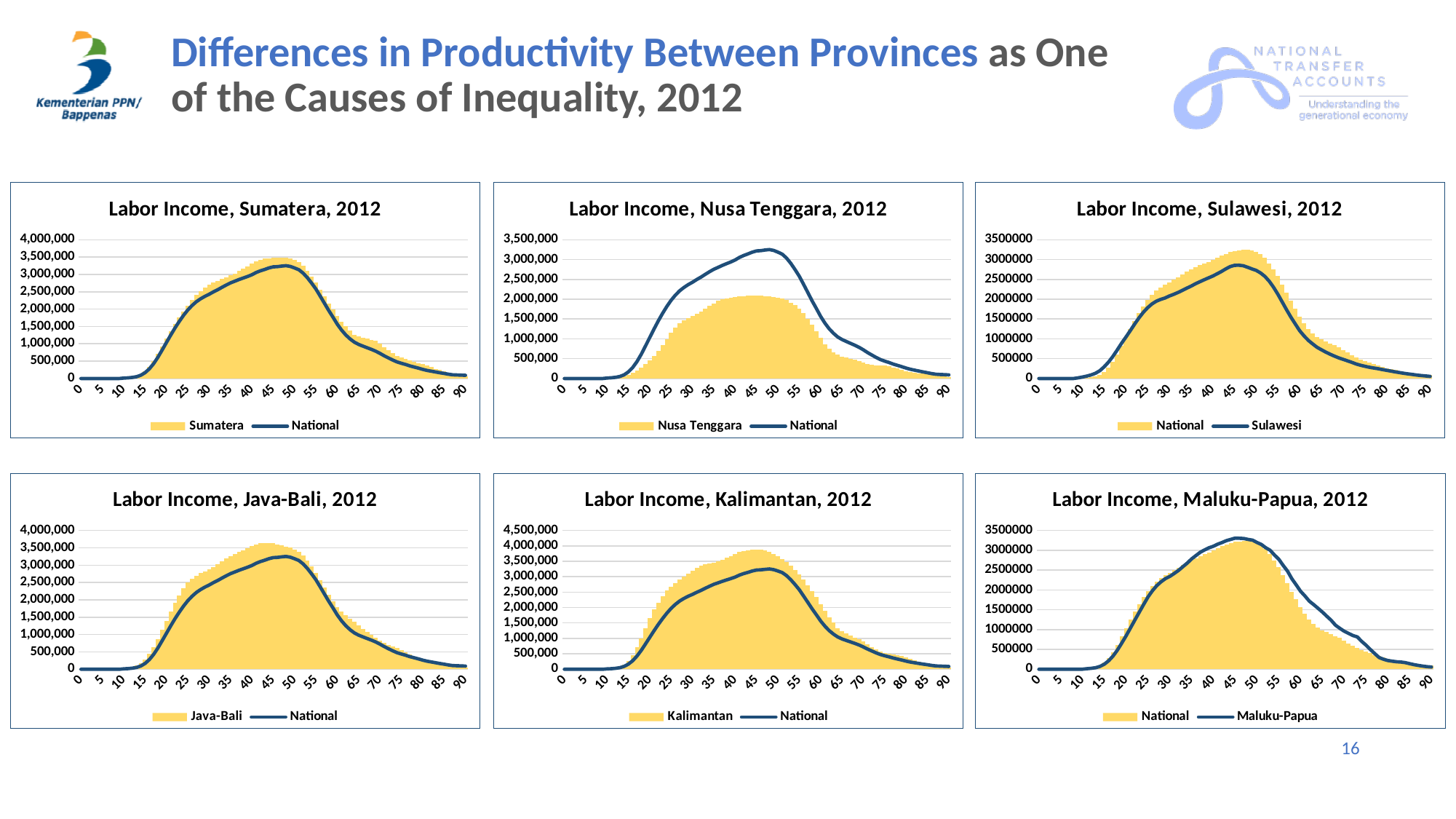

# Differences in Productivity Between Provinces as One of the Causes of Inequality, 2012

### Chart: Labor Income, Sumatera, 2012

| Category |  |  |
|---|---|---|
| 0 | 0.0 | 0.0 |
| 1 | 0.0 | 0.0 |
| 2 | 0.0 | 0.0 |
| 3 | 0.0 | 0.0 |
| 4 | 0.0 | 0.0 |
| 5 | 0.0 | 0.0 |
| 6 | 0.0 | 0.0 |
| 7 | 0.0 | 0.0 |
| 8 | 0.0 | 0.0 |
| 9 | 0.0 | 0.0 |
| 10 | 5029.922496000001 | 11200.561965616025 |
| 11 | 18565.978713840002 | 17764.746076878993 |
| 12 | 35929.501037279995 | 29928.086904080385 |
| 13 | 66186.45617928 | 51383.986626947495 |
| 14 | 119579.95732464004 | 93110.3645640115 |
| 15 | 206543.20926780003 | 166969.4902253202 |
| 16 | 333925.72848419996 | 277777.0647353276 |
| 17 | 499119.7532568 | 426816.6129116534 |
| 18 | 700940.9183483999 | 612096.4108993103 |
| 19 | 926095.8012839999 | 822436.0410791809 |
| 20 | 1153017.0102503998 | 1037964.9879404603 |
| 21 | 1365721.9656348 | 1250249.792869269 |
| 22 | 1572211.9865232 | 1454567.0631311846 |
| 23 | 1763868.926184 | 1645015.7091177294 |
| 24 | 1935836.3532599998 | 1819012.4156932945 |
| 25 | 2103304.785564 | 1975900.2112511944 |
| 26 | 2267904.153 | 2104414.4514293266 |
| 27 | 2410823.1021959996 | 2212664.559292666 |
| 28 | 2526273.22722 | 2297833.5238403804 |
| 29 | 2629485.515628 | 2368170.417357495 |
| 30 | 2707720.084422 | 2428734.242922647 |
| 31 | 2767239.010008 | 2496368.7259116615 |
| 32 | 2812904.0357399997 | 2558614.7955142553 |
| 33 | 2867658.984408 | 2628176.823142053 |
| 34 | 2919218.5668599997 | 2693789.218791034 |
| 35 | 2972172.187716 | 2755625.3738078377 |
| 36 | 3029787.807732 | 2803529.3445644067 |
| 37 | 3105618.841446 | 2853007.1360397064 |
| 38 | 3170175.2634719997 | 2897469.8339277864 |
| 39 | 3237619.4769959995 | 2940644.1786582 |
| 40 | 3309232.38618 | 2989773.5996223125 |
| 41 | 3376240.9332720004 | 3053745.1628640126 |
| 42 | 3414864.4561859993 | 3103181.499234811 |
| 43 | 3451032.597732 | 3142433.059420351 |
| 44 | 3470641.0596659994 | 3186611.3445133283 |
| 45 | 3476975.133149999 | 3217728.7095762677 |
| 46 | 3479326.511586 | 3224062.183157505 |
| 47 | 3489552.4803419993 | 3239962.3965035104 |
| 48 | 3481059.7174199997 | 3251616.4366539936 |
| 49 | 3458044.037412 | 3229802.7187251947 |
| 50 | 3413815.9389179996 | 3185800.348099465 |
| 51 | 3347436.6754379994 | 3135108.162634257 |
| 52 | 3243134.0596259995 | 3037427.6877030595 |
| 53 | 3107562.697212 | 2905313.475587297 |
| 54 | 2938908.5232419996 | 2746991.934261432 |
| 55 | 2766513.2933279998 | 2578469.3167055445 |
| 56 | 2563654.0600379994 | 2374395.4219183917 |
| 57 | 2359934.6193120005 | 2167784.2665336602 |
| 58 | 2167629.974682 | 1958612.543237445 |
| 59 | 1997452.558518 | 1764120.5994181025 |
| 60 | 1806294.6419879994 | 1564224.711088529 |
| 61 | 1641997.05912 | 1394831.894969294 |
| 62 | 1502308.07529 | 1252757.1888729164 |
| 63 | 1374177.4691273998 | 1138254.2759228663 |
| 64 | 1263332.8989755998 | 1045838.9836875015 |
| 65 | 1207553.1857718 | 982338.1612608874 |
| 66 | 1178501.8469580002 | 932580.0190484859 |
| 67 | 1141125.7973280002 | 885212.8323964179 |
| 68 | 1110378.0936762 | 837491.5511984732 |
| 69 | 1083238.4271624 | 785618.9067448898 |
| 70 | 1002918.6200718001 | 722772.1220180904 |
| 71 | 902888.5602041999 | 652461.7249382163 |
| 72 | 812844.8223228 | 589948.0167782691 |
| 73 | 731015.3367984 | 529181.0695664843 |
| 74 | 650622.5602733999 | 476047.0894037476 |
| 75 | 603009.6866526 | 437530.3124809841 |
| 76 | 559570.6224648 | 402638.36310850084 |
| 77 | 522965.59802627994 | 362887.74546216516 |
| 78 | 477974.97071346 | 329880.7129274201 |
| 79 | 445940.6387134199 | 297759.47510554455 |
| 80 | 408458.9871936 | 262226.0436143744 |
| 81 | 375926.93815344 | 232410.43560919215 |
| 82 | 342708.74200362 | 209471.16272861304 |
| 83 | 271935.461099838 | 187215.28418302373 |
| 84 | 240114.25026611998 | 164972.579491162 |
| 85 | 208323.52189474803 | 145099.27629900767 |
| 86 | 152179.15839664804 | 122832.44917186622 |
| 87 | 101034.17986414202 | 106290.42836823898 |
| 88 | 87800.0809193898 | 100342.93956446518 |
| 89 | 76992.07546167841 | 95448.73124740546 |
| 90 | 63712.3927892808 | 90554.52293034573 |

### Chart: Labor Income, Nusa Tenggara, 2012

| Category |  |  |
|---|---|---|
| 0 | 0.0 | 0.0 |
| 1 | 0.0 | 0.0 |
| 2 | 0.0 | 0.0 |
| 3 | 0.0 | 0.0 |
| 4 | 0.0 | 0.0 |
| 5 | 0.0 | 0.0 |
| 6 | 0.0 | 0.0 |
| 7 | 0.0 | 0.0 |
| 8 | 0.0 | 0.0 |
| 9 | 0.0 | 0.0 |
| 10 | 3098.3556735599996 | 11200.561965616025 |
| 11 | 8349.8948877 | 17764.746076878993 |
| 12 | 17046.5686074 | 29928.086904080385 |
| 13 | 32277.093827700002 | 51383.986626947495 |
| 14 | 56197.7561784 | 93110.3645640115 |
| 15 | 94925.7317058 | 166969.4902253202 |
| 16 | 144330.30699 | 277777.0647353276 |
| 17 | 205877.31075299997 | 426816.6129116534 |
| 18 | 279024.448143 | 612096.4108993103 |
| 19 | 364501.94417399995 | 822436.0410791809 |
| 20 | 453914.239056 | 1037964.9879404603 |
| 21 | 564930.942498 | 1250249.792869269 |
| 22 | 700435.819146 | 1454567.0631311846 |
| 23 | 847544.7006959999 | 1645015.7091177294 |
| 24 | 995938.99995 | 1819012.4156932945 |
| 25 | 1152553.05087 | 1975900.2112511944 |
| 26 | 1288557.3458399998 | 2104414.4514293266 |
| 27 | 1386851.8785299999 | 2212664.559292666 |
| 28 | 1462619.5137899998 | 2297833.5238403804 |
| 29 | 1527097.30377 | 2368170.417357495 |
| 30 | 1581449.42202 | 2428734.242922647 |
| 31 | 1632620.3257799998 | 2496368.7259116615 |
| 32 | 1688606.25318 | 2558614.7955142553 |
| 33 | 1768423.6334399998 | 2628176.823142053 |
| 34 | 1841246.53065 | 2693789.218791034 |
| 35 | 1897232.8778399997 | 2755625.3738078377 |
| 36 | 1956843.20721 | 2803529.3445644067 |
| 37 | 2007943.9389000002 | 2853007.1360397064 |
| 38 | 2024132.99943 | 2897469.8339277864 |
| 39 | 2038957.2008099998 | 2940644.1786582 |
| 40 | 2057241.7661700002 | 2989773.5996223125 |
| 41 | 2066879.3012699997 | 3053745.1628640126 |
| 42 | 2075374.4241 | 3103181.499234811 |
| 43 | 2084853.5284199999 | 3142433.059420351 |
| 44 | 2094556.50693 | 3186611.3445133283 |
| 45 | 2091762.9414300001 | 3217728.7095762677 |
| 46 | 2085177.0183599999 | 3224062.183157505 |
| 47 | 2076713.89353 | 3239962.3965035104 |
| 48 | 2079067.66443 | 3251616.4366539936 |
| 49 | 2059777.69986 | 3229802.7187251947 |
| 50 | 2042166.5820900002 | 3185800.348099465 |
| 51 | 2016678.36315 | 3135108.162634257 |
| 52 | 1988857.99701 | 3037427.6877030595 |
| 53 | 1916879.59488 | 2905313.475587297 |
| 54 | 1847716.64175 | 2746991.934261432 |
| 55 | 1756895.78505 | 2578469.3167055445 |
| 56 | 1642750.48482 | 2374395.4219183917 |
| 57 | 1496121.74463 | 2167784.2665336602 |
| 58 | 1355417.8136399998 | 1958612.543237445 |
| 59 | 1183560.5235600001 | 1764120.5994181025 |
| 60 | 1017848.1621600001 | 1564224.711088529 |
| 61 | 865815.128835 | 1394831.894969294 |
| 62 | 749223.393081 | 1252757.1888729164 |
| 63 | 651257.63277 | 1138254.2759228663 |
| 64 | 596403.256536 | 1045838.9836875015 |
| 65 | 554843.7731969999 | 982338.1612608874 |
| 66 | 524471.0134709999 | 932580.0190484859 |
| 67 | 498019.12164599996 | 885212.8323964179 |
| 68 | 469527.83882099995 | 837491.5511984732 |
| 69 | 430654.051584 | 785618.9067448898 |
| 70 | 397061.488815 | 722772.1220180904 |
| 71 | 362295.921606 | 652461.7249382163 |
| 72 | 348433.55918399995 | 589948.0167782691 |
| 73 | 337037.24760599993 | 529181.0695664843 |
| 74 | 328604.513181 | 476047.0894037476 |
| 75 | 321329.41911599995 | 437530.3124809841 |
| 76 | 314799.030228 | 402638.36310850084 |
| 77 | 280691.822256 | 362887.74546216516 |
| 78 | 249139.011834 | 329880.7129274201 |
| 79 | 216690.11478899998 | 297759.47510554455 |
| 80 | 187664.52442799998 | 262226.0436143744 |
| 81 | 160060.10161199997 | 232410.43560919215 |
| 82 | 144181.259862 | 209471.16272861304 |
| 83 | 132090.775314 | 187215.28418302373 |
| 84 | 123203.18795099999 | 164972.579491162 |
| 85 | 107829.937026 | 145099.27629900767 |
| 86 | 96831.75891599999 | 122832.44917186622 |
| 87 | 79856.00898 | 106290.42836823898 |
| 88 | 62707.451178899995 | 100342.93956446518 |
| 89 | 46056.71584979999 | 95448.73124740546 |
| 90 | 37479.64761021 | 90554.52293034573 |

### Chart: Labor Income, Sulawesi, 2012

| Category |  |  |
|---|---|---|
| 0 | 0.0 | 0.0 |
| 1 | 0.0 | 0.0 |
| 2 | 0.0 | 0.0 |
| 3 | 0.0 | 0.0 |
| 4 | 0.0 | 0.0 |
| 5 | 0.0 | 0.0 |
| 6 | 0.0 | 0.0 |
| 7 | 0.0 | 0.0 |
| 8 | 0.0 | 0.0 |
| 9 | 0.0 | 16033.95356 |
| 10 | 11200.561965616025 | 35886.72505839999 |
| 11 | 17764.746076878993 | 59704.99890780001 |
| 12 | 29928.086904080385 | 89209.5444968 |
| 13 | 51383.986626947495 | 131036.186926 |
| 14 | 93110.3645640115 | 195207.444253 |
| 15 | 166969.4902253202 | 293381.46895799995 |
| 16 | 277777.0647353276 | 411433.978938 |
| 17 | 426816.6129116534 | 552819.715696 |
| 18 | 612096.4108993103 | 715913.262232 |
| 19 | 822436.0410791809 | 884571.4270399999 |
| 20 | 1037964.9879404603 | 1041710.1579999999 |
| 21 | 1250249.792869269 | 1203969.63175 |
| 22 | 1454567.0631311846 | 1368533.1625100002 |
| 23 | 1645015.7091177294 | 1524353.6113799997 |
| 24 | 1819012.4156932945 | 1665062.27187 |
| 25 | 1975900.2112511944 | 1783547.26444 |
| 26 | 2104414.4514293266 | 1880342.13542 |
| 27 | 2212664.559292666 | 1949035.65841 |
| 28 | 2297833.5238403804 | 1994837.697 |
| 29 | 2368170.417357495 | 2029656.5218000002 |
| 30 | 2428734.242922647 | 2080364.9543199998 |
| 31 | 2496368.7259116615 | 2122626.9173500002 |
| 32 | 2558614.7955142553 | 2169026.68392 |
| 33 | 2628176.823142053 | 2222864.32564 |
| 34 | 2693789.218791034 | 2277441.38357 |
| 35 | 2755625.3738078377 | 2329156.1128599998 |
| 36 | 2803529.3445644067 | 2388635.38293 |
| 37 | 2853007.1360397064 | 2439595.2771900003 |
| 38 | 2897469.8339277864 | 2489486.95577 |
| 39 | 2940644.1786582 | 2537155.50109 |
| 40 | 2989773.5996223125 | 2583968.91269 |
| 41 | 3053745.1628640126 | 2639995.6064000004 |
| 42 | 3103181.499234811 | 2698223.25265 |
| 43 | 3142433.059420351 | 2764293.02184 |
| 44 | 3186611.3445133283 | 2821878.8351699994 |
| 45 | 3217728.7095762677 | 2853045.2471299996 |
| 46 | 3224062.183157505 | 2856349.47614 |
| 47 | 3239962.3965035104 | 2843866.7502599997 |
| 48 | 3251616.4366539936 | 2805981.3573100003 |
| 49 | 3229802.7187251947 | 2763155.3782500005 |
| 50 | 3185800.348099465 | 2725090.6413 |
| 51 | 3135108.162634257 | 2661835.3783299997 |
| 52 | 3037427.6877030595 | 2573402.51224 |
| 53 | 2905313.475587297 | 2452148.2578 |
| 54 | 2746991.934261432 | 2297246.68178 |
| 55 | 2578469.3167055445 | 2119961.7582799997 |
| 56 | 2374395.4219183917 | 1924707.62987 |
| 57 | 2167784.2665336602 | 1729234.1404800003 |
| 58 | 1958612.543237445 | 1541621.4468399996 |
| 59 | 1764120.5994181025 | 1372133.68208 |
| 60 | 1564224.711088529 | 1202534.081093 |
| 61 | 1394831.894969294 | 1072861.829292 |
| 62 | 1252757.1888729164 | 958905.381914 |
| 63 | 1138254.2759228663 | 869657.092532 |
| 64 | 1045838.9836875015 | 785765.0402941998 |
| 65 | 982338.1612608874 | 723010.604979 |
| 66 | 932580.0190484859 | 663389.018608 |
| 67 | 885212.8323964179 | 611740.1641899999 |
| 68 | 837491.5511984732 | 563187.666187 |
| 69 | 785618.9067448898 | 518764.8484359999 |
| 70 | 722772.1220180904 | 481552.65858900006 |
| 71 | 652461.7249382163 | 444323.41945499997 |
| 72 | 589948.0167782691 | 405775.63129809994 |
| 73 | 529181.0695664843 | 364465.6624949 |
| 74 | 476047.0894037476 | 333735.89049970004 |
| 75 | 437530.3124809841 | 307067.1800263 |
| 76 | 402638.36310850084 | 283565.52580269997 |
| 77 | 362887.74546216516 | 264296.1493871 |
| 78 | 329880.7129274201 | 246877.25150790004 |
| 79 | 297759.47510554455 | 224971.35218524994 |
| 80 | 262226.0436143744 | 205565.18724749997 |
| 81 | 232410.43560919215 | 186277.07363143002 |
| 82 | 209471.16272861304 | 165559.07777424 |
| 83 | 187215.28418302373 | 147904.235793641 |
| 84 | 164972.579491162 | 129984.74390311098 |
| 85 | 145099.27629900767 | 114307.71434549599 |
| 86 | 122832.44917186622 | 100085.33317618001 |
| 87 | 106290.42836823898 | 85425.441352128 |
| 88 | 100342.93956446518 | 72960.7451204 |
| 89 | 95448.73124740546 | 63071.631477999996 |
| 90 | 90554.52293034573 | 53039.712066 |

### Chart: Labor Income, Java-Bali, 2012

| Category |  |  |
|---|---|---|
| 0 | 0.0 | 0.0 |
| 1 | 0.0 | 0.0 |
| 2 | 0.0 | 0.0 |
| 3 | 0.0 | 0.0 |
| 4 | 0.0 | 0.0 |
| 5 | 0.0 | 0.0 |
| 6 | 0.0 | 0.0 |
| 7 | 0.0 | 0.0 |
| 8 | 0.0 | 0.0 |
| 9 | 0.0 | 0.0 |
| 10 | 17935.282379142856 | 11200.561965616025 |
| 11 | 36892.78466941714 | 17764.746076878993 |
| 12 | 65095.154784685714 | 29928.086904080385 |
| 13 | 108148.68976628572 | 51383.986626947495 |
| 14 | 177675.77835394282 | 93110.3645640115 |
| 15 | 287463.81401005713 | 166969.4902253202 |
| 16 | 439567.0387069714 | 277777.0647353276 |
| 17 | 632225.2288182856 | 426816.6129116534 |
| 18 | 869786.4823045714 | 612096.4108993103 |
| 19 | 1129174.4164782856 | 822436.0410791809 |
| 20 | 1390503.688044 | 1037964.9879404603 |
| 21 | 1654871.4744634286 | 1250249.792869269 |
| 22 | 1909425.601882286 | 1454567.0631311846 |
| 23 | 2133208.884989143 | 1645015.7091177294 |
| 24 | 2333711.3996142857 | 1819012.4156932945 |
| 25 | 2501744.502882857 | 1975900.2112511944 |
| 26 | 2617167.96432 | 2104414.4514293266 |
| 27 | 2699790.2209885716 | 2212664.559292666 |
| 28 | 2767419.2853599996 | 2297833.5238403804 |
| 29 | 2822907.54846 | 2368170.417357495 |
| 30 | 2870683.4622771433 | 2428734.242922647 |
| 31 | 2946704.37384 | 2496368.7259116615 |
| 32 | 3027580.4636228574 | 2558614.7955142553 |
| 33 | 3109997.2693714285 | 2628176.823142053 |
| 34 | 3189503.848705714 | 2693789.218791034 |
| 35 | 3265918.5887399996 | 2755625.3738078377 |
| 36 | 3325751.7145114285 | 2803529.3445644067 |
| 37 | 3376286.0193428574 | 2853007.1360397064 |
| 38 | 3435909.7811399996 | 2897469.8339277864 |
| 39 | 3491402.078177143 | 2940644.1786582 |
| 40 | 3548381.5607999996 | 2989773.5996223125 |
| 41 | 3602735.2528799996 | 3053745.1628640126 |
| 42 | 3641174.8466314278 | 3103181.499234811 |
| 43 | 3646674.669865714 | 3142433.059420351 |
| 44 | 3645931.930748571 | 3186611.3445133283 |
| 45 | 3637513.2252685716 | 3217728.7095762677 |
| 46 | 3601135.7751257145 | 3224062.183157505 |
| 47 | 3567590.1650571427 | 3239962.3965035104 |
| 48 | 3540787.715391428 | 3251616.4366539936 |
| 49 | 3503640.4086685716 | 3229802.7187251947 |
| 50 | 3449091.1688057147 | 3185800.348099465 |
| 51 | 3379917.4253828567 | 3135108.162634257 |
| 52 | 3276702.753042857 | 3037427.6877030595 |
| 53 | 3136727.9958514282 | 2905313.475587297 |
| 54 | 2964928.723448571 | 2746991.934261432 |
| 55 | 2772230.3893285715 | 2578469.3167055445 |
| 56 | 2570065.2820628574 | 2374395.4219183917 |
| 57 | 2360095.4742085715 | 2167784.2665336602 |
| 58 | 2145231.9024857143 | 1958612.543237445 |
| 59 | 1962141.9102771431 | 1764120.5994181025 |
| 60 | 1793198.0939399996 | 1564224.711088529 |
| 61 | 1661091.30318 | 1394831.894969294 |
| 62 | 1548582.3065571429 | 1252757.1888729164 |
| 63 | 1456875.6127542856 | 1138254.2759228663 |
| 64 | 1361930.0998217142 | 1045838.9836875015 |
| 65 | 1271296.1271351427 | 982338.1612608874 |
| 66 | 1168480.785828 | 932580.0190484859 |
| 67 | 1081699.0252011428 | 885212.8323964179 |
| 68 | 990213.4770394284 | 837491.5511984732 |
| 69 | 904991.5718614284 | 785618.9067448898 |
| 70 | 828000.3084711429 | 722772.1220180904 |
| 71 | 762000.8125577142 | 652461.7249382163 |
| 72 | 700195.7786331428 | 589948.0167782691 |
| 73 | 654174.4264354286 | 529181.0695664843 |
| 74 | 604702.9392848571 | 476047.0894037476 |
| 75 | 551810.5657988571 | 437530.3124809841 |
| 76 | 488981.37089657143 | 402638.36310850084 |
| 77 | 424575.6326897143 | 362887.74546216516 |
| 78 | 359301.8476928571 | 329880.7129274201 |
| 79 | 306437.9215688571 | 297759.47510554455 |
| 80 | 258135.4878522857 | 262226.0436143744 |
| 81 | 217058.6297425714 | 232410.43560919215 |
| 82 | 182931.7543844571 | 209471.16272861304 |
| 83 | 154109.1463879714 | 187215.28418302373 |
| 84 | 132574.72001514002 | 164972.579491162 |
| 85 | 118098.54654738001 | 145099.27629900767 |
| 86 | 105253.075732704 | 122832.44917186622 |
| 87 | 91352.62935596656 | 106290.42836823898 |
| 88 | 79370.52513891342 | 100342.93956446518 |
| 89 | 65716.72985023631 | 95448.73124740546 |
| 90 | 54602.3188866643 | 90554.52293034573 |

### Chart: Labor Income, Kalimantan, 2012

| Category |  |  |
|---|---|---|
| 0 | 0.0 | 0.0 |
| 1 | 0.0 | 0.0 |
| 2 | 0.0 | 0.0 |
| 3 | 0.0 | 0.0 |
| 4 | 0.0 | 0.0 |
| 5 | 0.0 | 0.0 |
| 6 | 0.0 | 0.0 |
| 7 | 0.0 | 0.0 |
| 8 | 0.0 | 0.0 |
| 9 | 0.0 | 0.0 |
| 10 | 3063.35904 | 11200.561965616025 |
| 11 | 23074.097891999998 | 17764.746076878993 |
| 12 | 42985.089732 | 29928.086904080385 |
| 13 | 80565.064374 | 51383.986626947495 |
| 14 | 149887.65594 | 93110.3645640115 |
| 15 | 272110.648044 | 166969.4902253202 |
| 16 | 459483.921726 | 277777.0647353276 |
| 17 | 706749.879582 | 426816.6129116534 |
| 18 | 1003840.789158 | 612096.4108993103 |
| 19 | 1331629.449105 | 822436.0410791809 |
| 20 | 1652156.1598200002 | 1037964.9879404603 |
| 21 | 1930379.356785 | 1250249.792869269 |
| 22 | 2165084.0111849997 | 1454567.0631311846 |
| 23 | 2375683.065345 | 1645015.7091177294 |
| 24 | 2549592.19422 | 1819012.4156932945 |
| 25 | 2685106.5415049996 | 1975900.2112511944 |
| 26 | 2801867.0941199996 | 2104414.4514293266 |
| 27 | 2919989.90778 | 2212664.559292666 |
| 28 | 3007212.250065 | 2297833.5238403804 |
| 29 | 3105078.28515 | 2368170.417357495 |
| 30 | 3199250.313945 | 2428734.242922647 |
| 31 | 3282737.85465 | 2496368.7259116615 |
| 32 | 3349331.510865 | 2558614.7955142553 |
| 33 | 3406712.01159 | 2628176.823142053 |
| 34 | 3435231.6309749996 | 2693789.218791034 |
| 35 | 3464795.8552050004 | 2755625.3738078377 |
| 36 | 3500087.33757 | 2803529.3445644067 |
| 37 | 3551231.4224549998 | 2853007.1360397064 |
| 38 | 3612772.669785 | 2897469.8339277864 |
| 39 | 3676711.101 | 2940644.1786582 |
| 40 | 3743769.138975 | 2989773.5996223125 |
| 41 | 3802805.7008999996 | 3053745.1628640126 |
| 42 | 3833840.3061599997 | 3103181.499234811 |
| 43 | 3849664.1598299993 | 3142433.059420351 |
| 44 | 3875991.7650599997 | 3186611.3445133283 |
| 45 | 3882042.44442 | 3217728.7095762677 |
| 46 | 3870859.177845 | 3224062.183157505 |
| 47 | 3854902.5609599994 | 3239962.3965035104 |
| 48 | 3817649.165805 | 3251616.4366539936 |
| 49 | 3747456.8246699995 | 3229802.7187251947 |
| 50 | 3659488.7010149998 | 3185800.348099465 |
| 51 | 3571999.497645 | 3135108.162634257 |
| 52 | 3473910.8391 | 3037427.6877030595 |
| 53 | 3358371.64968 | 2905313.475587297 |
| 54 | 3219581.6405849997 | 2746991.934261432 |
| 55 | 3086391.5183099997 | 2578469.3167055445 |
| 56 | 2914756.1688599996 | 2374395.4219183917 |
| 57 | 2718152.9110199995 | 2167784.2665336602 |
| 58 | 2521082.8704150002 | 1958612.543237445 |
| 59 | 2349957.39321 | 1764120.5994181025 |
| 60 | 2108377.67571 | 1564224.711088529 |
| 61 | 1886014.981305 | 1394831.894969294 |
| 62 | 1689298.748325 | 1252757.1888729164 |
| 63 | 1509091.4803304998 | 1138254.2759228663 |
| 64 | 1335457.285635 | 1045838.9836875015 |
| 65 | 1240860.9833775 | 982338.1612608874 |
| 66 | 1156696.510239 | 932580.0190484859 |
| 67 | 1092669.3571515 | 885212.8323964179 |
| 68 | 1030576.0120275 | 837491.5511984732 |
| 69 | 980181.3393704998 | 785618.9067448898 |
| 70 | 896849.4265034999 | 722772.1220180904 |
| 71 | 812131.9224539999 | 652461.7249382163 |
| 72 | 722287.2656085 | 589948.0167782691 |
| 73 | 641450.767974 | 529181.0695664843 |
| 74 | 570668.7103518 | 476047.0894037476 |
| 75 | 531047.98289445 | 437530.3124809841 |
| 76 | 497062.33711275 | 402638.36310850084 |
| 77 | 470644.06733849994 | 362887.74546216516 |
| 78 | 446550.51436308 | 329880.7129274201 |
| 79 | 422367.82919076 | 297759.47510554455 |
| 80 | 383941.67770911 | 262226.0436143744 |
| 81 | 336956.00617750495 | 232410.43560919215 |
| 82 | 289262.648480415 | 209471.16272861304 |
| 83 | 242855.9489063625 | 187215.28418302373 |
| 84 | 201707.23405696196 | 164972.579491162 |
| 85 | 172337.43424535097 | 145099.27629900767 |
| 86 | 135507.34857509998 | 122832.44917186622 |
| 87 | 106645.57042904999 | 106290.42836823898 |
| 88 | 83621.6311662 | 100342.93956446518 |
| 89 | 64111.0543362 | 95448.73124740546 |
| 90 | 44500.264335149994 | 90554.52293034573 |

### Chart: Labor Income, Maluku-Papua, 2012

| Category |  |  |
|---|---|---|
| 0 | 0.0 | 0.0 |
| 1 | 0.0 | 0.0 |
| 2 | 0.0 | 0.0 |
| 3 | 0.0 | 0.0 |
| 4 | 0.0 | 0.0 |
| 5 | 0.0 | 0.0 |
| 6 | 0.0 | 0.0 |
| 7 | 0.0 | 0.0 |
| 8 | 0.0 | 0.0 |
| 9 | 0.0 | 0.0 |
| 10 | 11200.561965616025 | 1398.7465200000001 |
| 11 | 17764.746076878993 | 13981.092589199998 |
| 12 | 29928.086904080385 | 23430.5097582 |
| 13 | 51383.986626947495 | 38684.70129884999 |
| 14 | 93110.3645640115 | 70709.10669779999 |
| 15 | 166969.4902253202 | 126858.12543300001 |
| 16 | 277777.0647353276 | 215138.6706465 |
| 17 | 426816.6129116534 | 333196.3529655 |
| 18 | 612096.4108993103 | 485574.61094100005 |
| 19 | 822436.0410791809 | 660345.0637020001 |
| 20 | 1037964.9879404603 | 846347.137059 |
| 21 | 1250249.792869269 | 1042132.8712950001 |
| 22 | 1454567.0631311846 | 1242122.09253 |
| 23 | 1645015.7091177294 | 1436287.85715 |
| 24 | 1819012.4156932945 | 1631904.91335 |
| 25 | 1975900.2112511944 | 1821864.30309 |
| 26 | 2104414.4514293266 | 1977944.7508349998 |
| 27 | 2212664.559292666 | 2106318.93777 |
| 28 | 2297833.5238403804 | 2206713.241515 |
| 29 | 2368170.417357495 | 2285347.301865 |
| 30 | 2428734.242922647 | 2340584.7987749996 |
| 31 | 2496368.7259116615 | 2414526.936855 |
| 32 | 2558614.7955142553 | 2492718.949095 |
| 33 | 2628176.823142053 | 2585728.7369399997 |
| 34 | 2693789.218791034 | 2676447.7068149997 |
| 35 | 2755625.3738078377 | 2781732.6267600004 |
| 36 | 2803529.3445644067 | 2867885.65785 |
| 37 | 2853007.1360397064 | 2951316.232395 |
| 38 | 2897469.8339277864 | 3010986.044235 |
| 39 | 2940644.1786582 | 3063352.48152 |
| 40 | 2989773.5996223125 | 3101263.652895 |
| 41 | 3053745.1628640126 | 3155116.83528 |
| 42 | 3103181.499234811 | 3196046.872305 |
| 43 | 3142433.059420351 | 3243306.1042649997 |
| 44 | 3186611.3445133283 | 3275191.672305 |
| 45 | 3217728.7095762677 | 3307379.4637200003 |
| 46 | 3224062.183157505 | 3303161.041665 |
| 47 | 3239962.3965035104 | 3297212.17377 |
| 48 | 3251616.4366539936 | 3272818.88244 |
| 49 | 3229802.7187251947 | 3255789.321375 |
| 50 | 3185800.348099465 | 3196898.96163 |
| 51 | 3135108.162634257 | 3147482.779965 |
| 52 | 3037427.6877030595 | 3064718.884335 |
| 53 | 2905313.475587297 | 3002404.25691 |
| 54 | 2746991.934261432 | 2882677.53756 |
| 55 | 2578469.3167055445 | 2773783.895805 |
| 56 | 2374395.4219183917 | 2619396.086535 |
| 57 | 2167784.2665336602 | 2474681.10033 |
| 58 | 1958612.543237445 | 2282061.4511849997 |
| 59 | 1764120.5994181025 | 2126518.9876349997 |
| 60 | 1564224.711088529 | 1967174.6275499999 |
| 61 | 1394831.894969294 | 1847142.622398 |
| 62 | 1252757.1888729164 | 1716885.2649659999 |
| 63 | 1138254.2759228663 | 1628615.5565954999 |
| 64 | 1045838.9836875015 | 1536686.162241 |
| 65 | 982338.1612608874 | 1441089.3760785 |
| 66 | 932580.0190484859 | 1336966.0694235 |
| 67 | 885212.8323964179 | 1235479.764204 |
| 68 | 837491.5511984732 | 1110163.117695 |
| 69 | 785618.9067448898 | 1031833.5315449999 |
| 70 | 722772.1220180904 | 958526.677485 |
| 71 | 652461.7249382163 | 903013.6961249999 |
| 72 | 589948.0167782691 | 849274.74882 |
| 73 | 529181.0695664843 | 815414.3392050001 |
| 74 | 476047.0894037476 | 702473.0638949999 |
| 75 | 437530.3124809841 | 606441.4408199999 |
| 76 | 402638.36310850084 | 496548.87203999993 |
| 77 | 362887.74546216516 | 393572.475225 |
| 78 | 329880.7129274201 | 294430.61261099996 |
| 79 | 297759.47510554455 | 252483.21496199997 |
| 80 | 262226.0436143744 | 218956.610763 |
| 81 | 232410.43560919215 | 203030.3242125 |
| 82 | 209471.16272861304 | 188246.3173395 |
| 83 | 187215.28418302373 | 181496.79300900002 |
| 84 | 164972.579491162 | 166540.270971 |
| 85 | 145099.27629900767 | 140488.15475699998 |
| 86 | 122832.44917186622 | 115170.570546 |
| 87 | 106290.42836823898 | 96251.76545114999 |
| 88 | 100342.93956446518 | 78307.66142175 |
| 89 | 95448.73124740546 | 64780.57150859999 |
| 90 | 90554.52293034573 | 55338.20894339999 |
16